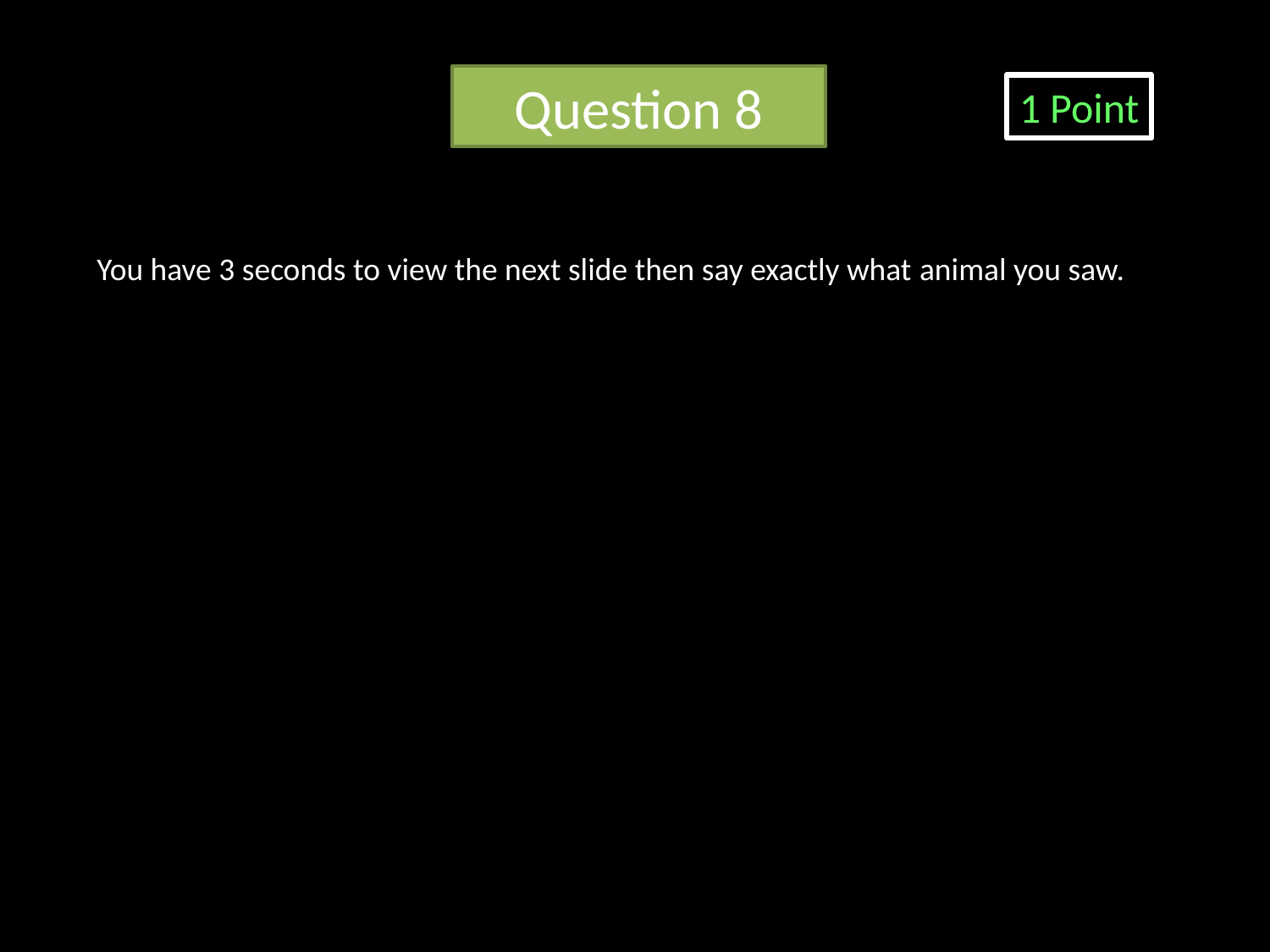

Question 8
1 Point
You have 3 seconds to view the next slide then say exactly what animal you saw.